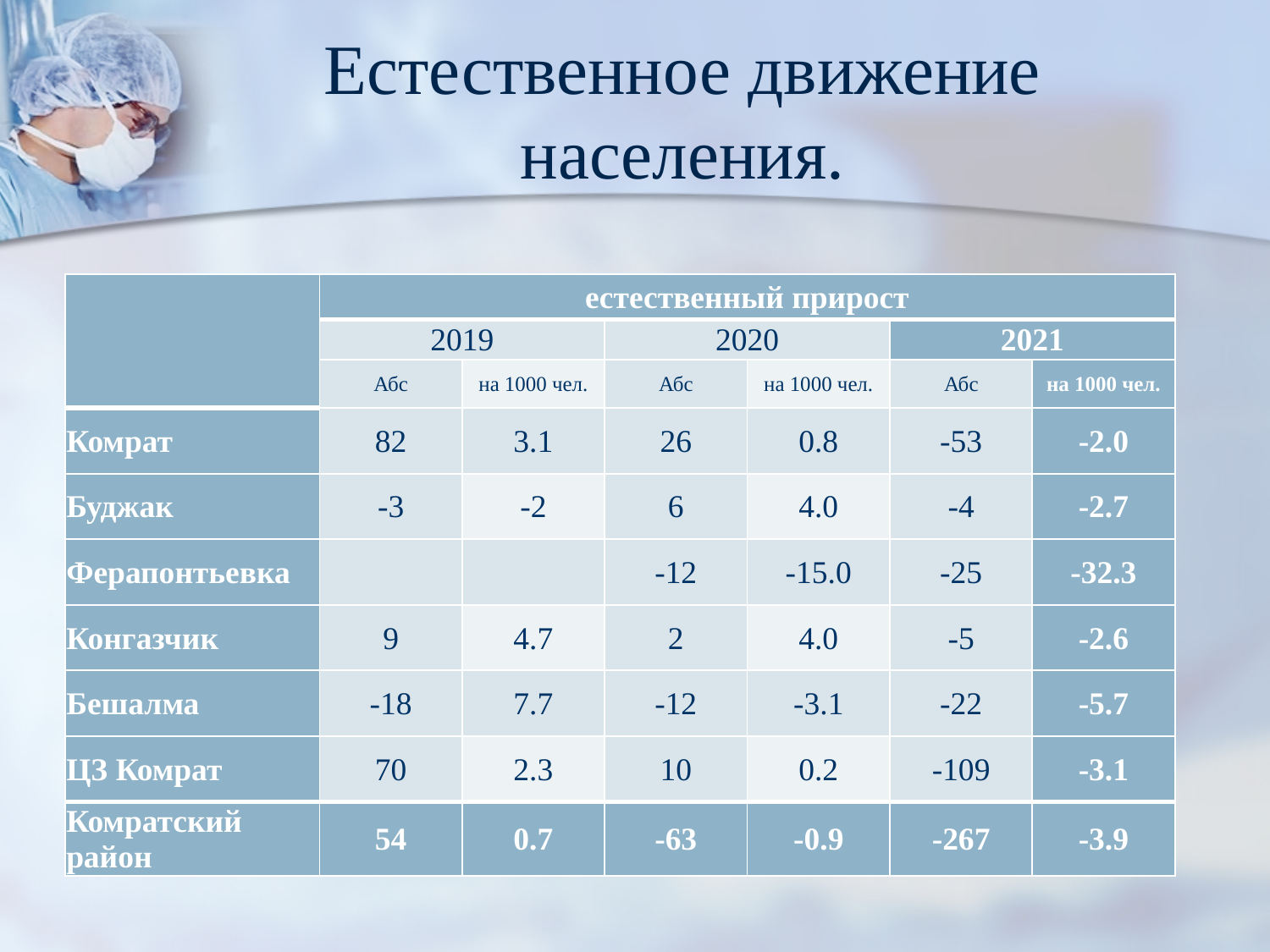

# Естественное движение населения.
|  | естественный прирост |  |  |  |  |  |
| --- | --- | --- | --- | --- | --- | --- |
|  | 2019 |  | 2020 |  | 2021 |  |
|  | Абс | на 1000 чел. | Абс | на 1000 чел. | Абс | на 1000 чел. |
| Комрат | 82 | 3.1 | 26 | 0.8 | -53 | -2.0 |
| Буджак | -3 | -2 | 6 | 4.0 | -4 | -2.7 |
| Ферапонтьевка |  |  | -12 | -15.0 | -25 | -32.3 |
| Конгазчик | 9 | 4.7 | 2 | 4.0 | -5 | -2.6 |
| Бешалма | -18 | 7.7 | -12 | -3.1 | -22 | -5.7 |
| ЦЗ Комрат | 70 | 2.3 | 10 | 0.2 | -109 | -3.1 |
| Комратский район | 54 | 0.7 | -63 | -0.9 | -267 | -3.9 |